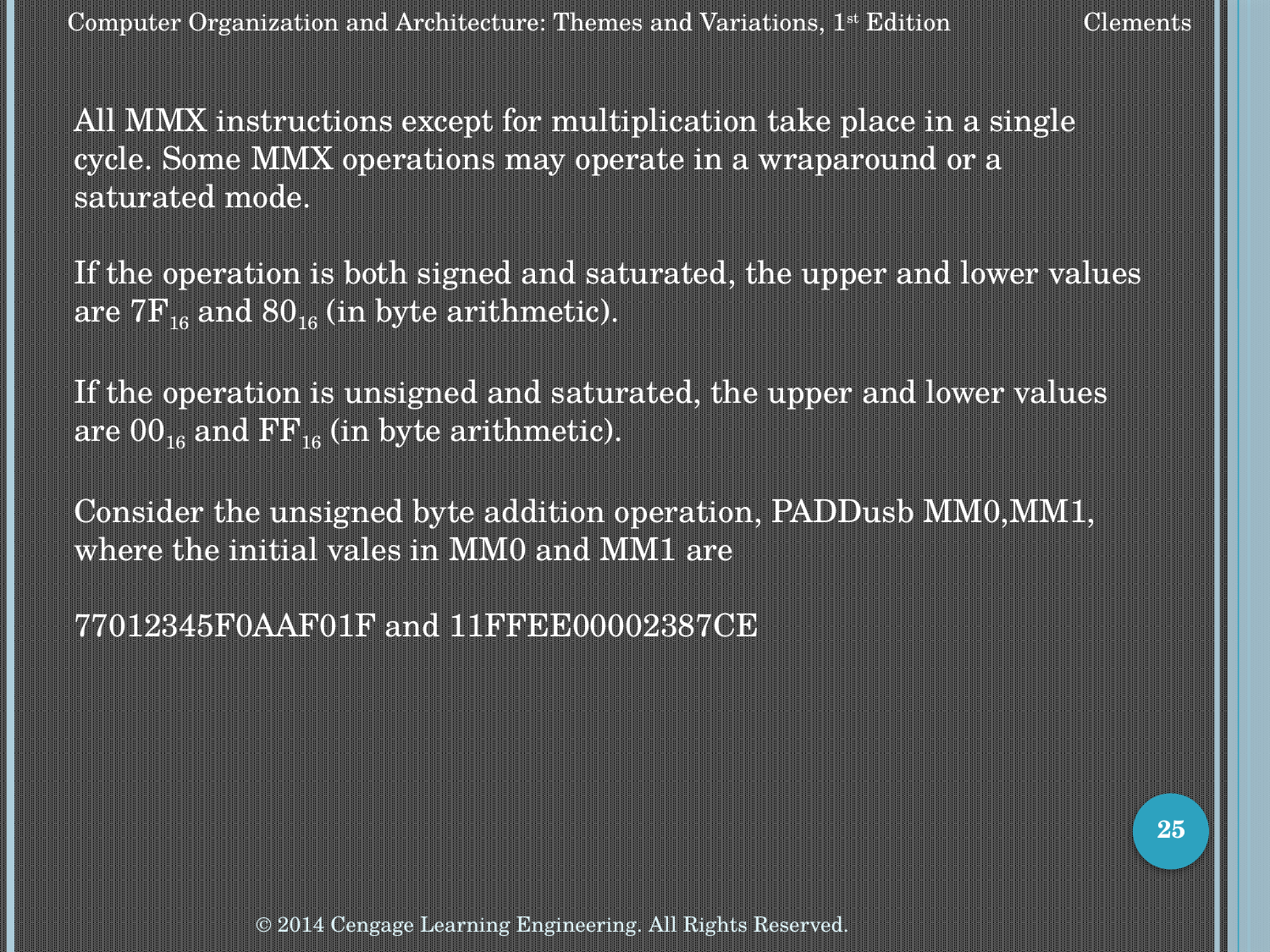

Computer Organization and Architecture: Themes and Variations, 1st Edition 	Clements
All MMX instructions except for multiplication take place in a single cycle. Some MMX operations may operate in a wraparound or a saturated mode.

If the operation is both signed and saturated, the upper and lower values are 7F16 and 8016 (in byte arithmetic).

If the operation is unsigned and saturated, the upper and lower values are 0016 and FF16 (in byte arithmetic).

Consider the unsigned byte addition operation, PADDusb MM0,MM1, where the initial vales in MM0 and MM1 are

77012345F0AAF01F and 11FFEE00002387CE

25
© 2014 Cengage Learning Engineering. All Rights Reserved.